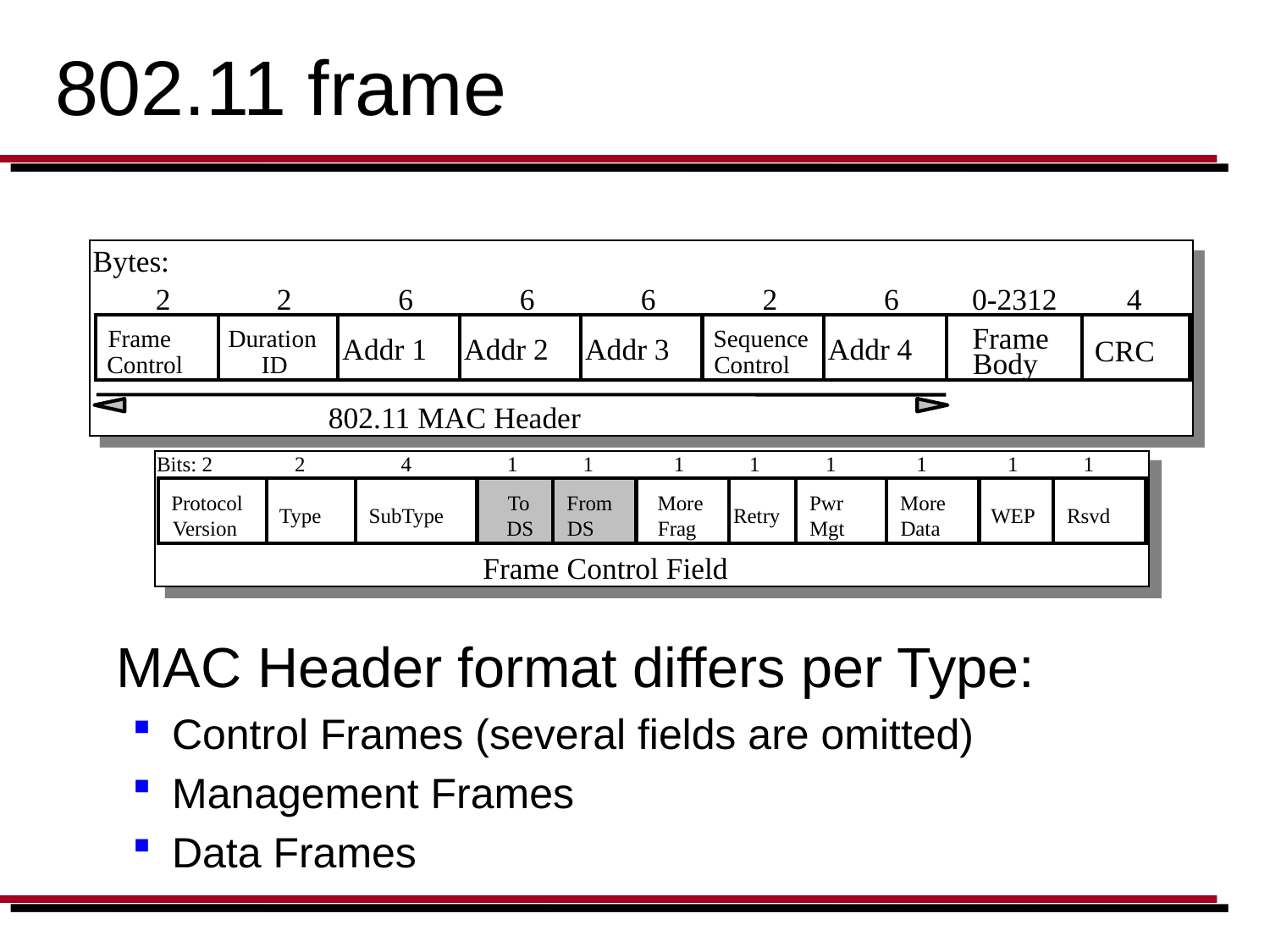

# 802.11 frame
Bytes:

2
2
6
6
6
2
6
0-2312
4
Frame

Frame
Duration
Sequence
Addr 1
Addr 2
Addr 3
Addr 4
CRC
Body
Control
ID
Control
802.11 MAC Header

Bits: 2
2
4
1
1
1
1
1
1
1
1

Protocol
To
From
More
Pwr
More
Type
SubType
Retry
WEP
Rsvd
Version
DS
DS
Frag
Mgt
Data
Frame Control Field
	MAC Header format differs per Type:
Control Frames (several fields are omitted)
Management Frames
Data Frames